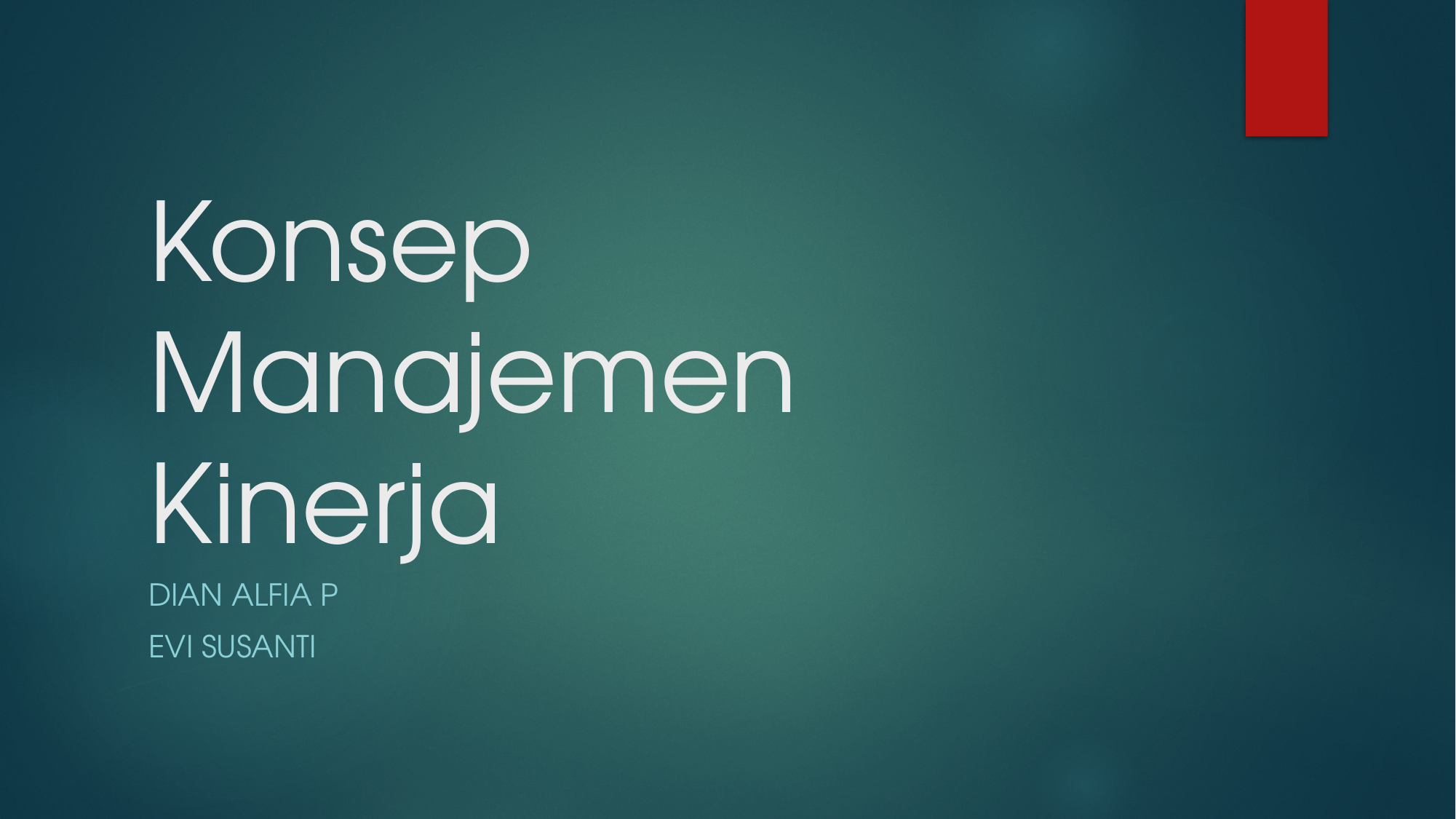

# Konsep Manajemen Kinerja
Dian Alfia P
Evi Susanti